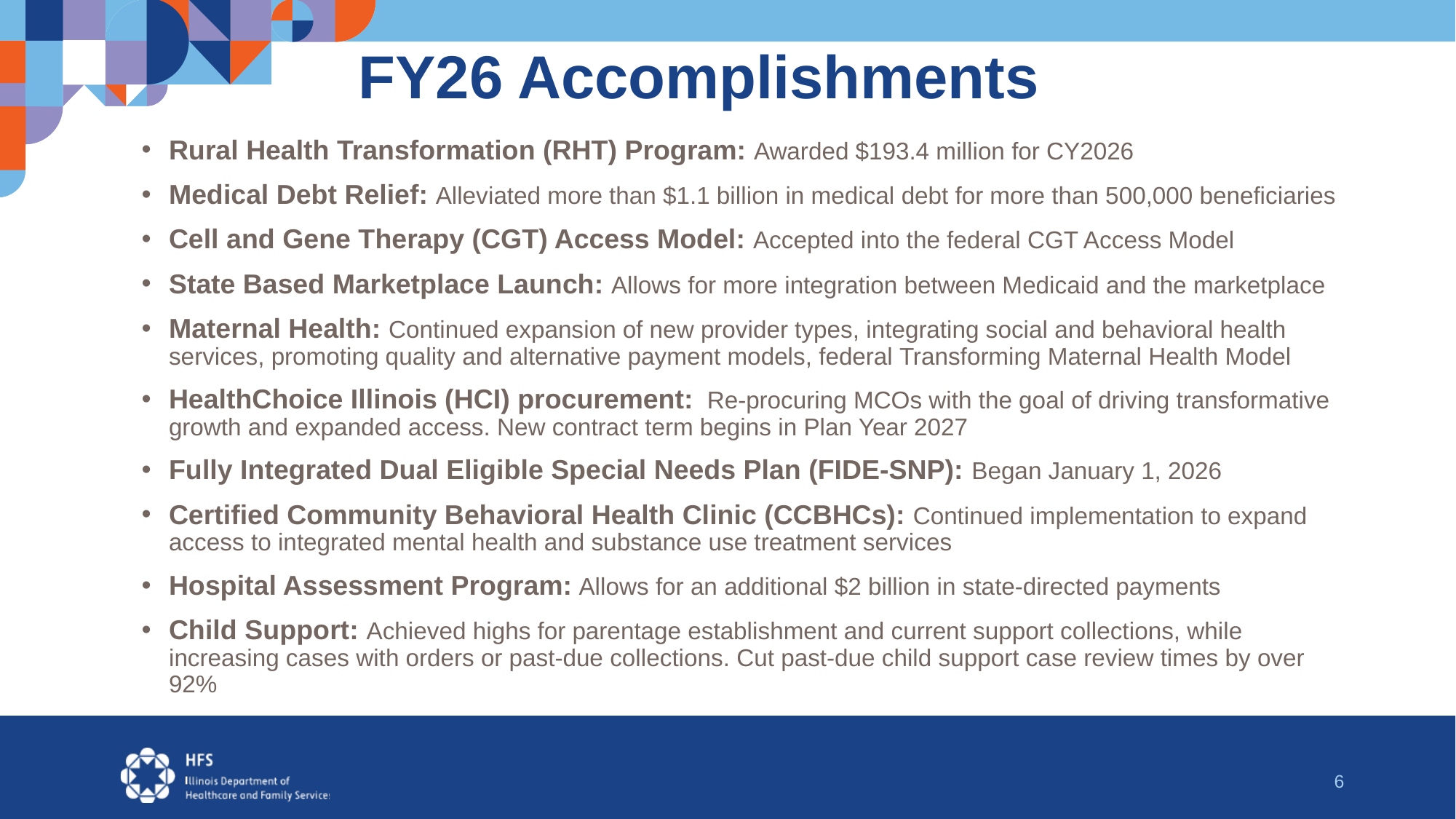

# FY26 Accomplishments
Rural Health Transformation (RHT) Program: Awarded $193.4 million for CY2026
Medical Debt Relief: Alleviated more than $1.1 billion in medical debt for more than 500,000 beneficiaries
Cell and Gene Therapy (CGT) Access Model: Accepted into the federal CGT Access Model
State Based Marketplace Launch: Allows for more integration between Medicaid and the marketplace
Maternal Health: Continued expansion of new provider types, integrating social and behavioral health services, promoting quality and alternative payment models, federal Transforming Maternal Health Model
HealthChoice Illinois (HCI) procurement:  Re-procuring MCOs with the goal of driving transformative growth and expanded access. New contract term begins in Plan Year 2027
Fully Integrated Dual Eligible Special Needs Plan (FIDE-SNP): Began January 1, 2026
Certified Community Behavioral Health Clinic (CCBHCs): Continued implementation to expand access to integrated mental health and substance use treatment services
Hospital Assessment Program: Allows for an additional $2 billion in state-directed payments
Child Support: Achieved highs for parentage establishment and current support collections, while increasing cases with orders or past-due collections. Cut past-due child support case review times by over 92%

6